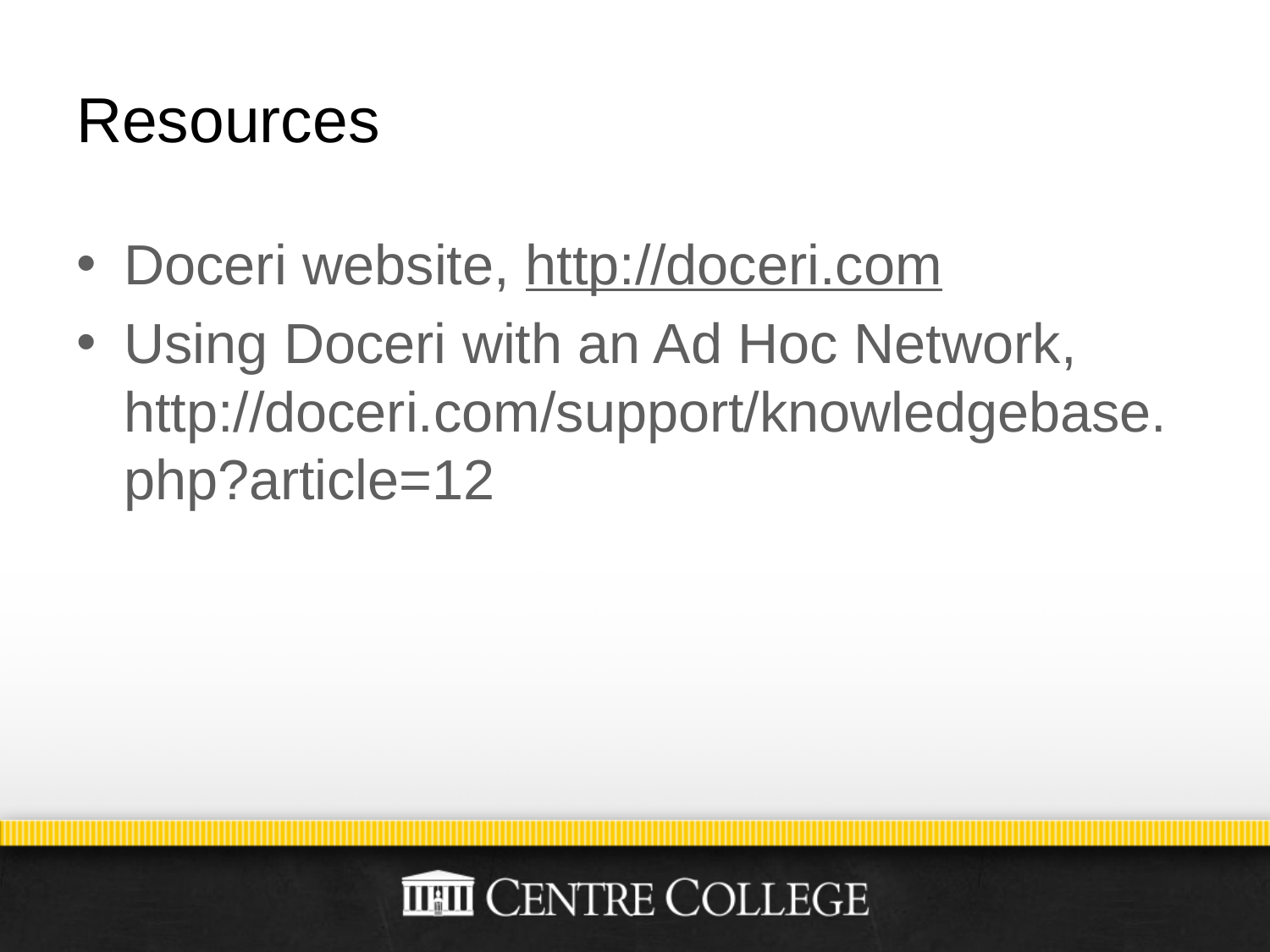

# Resources
Doceri website, http://doceri.com
Using Doceri with an Ad Hoc Network, http://doceri.com/support/knowledgebase.php?article=12